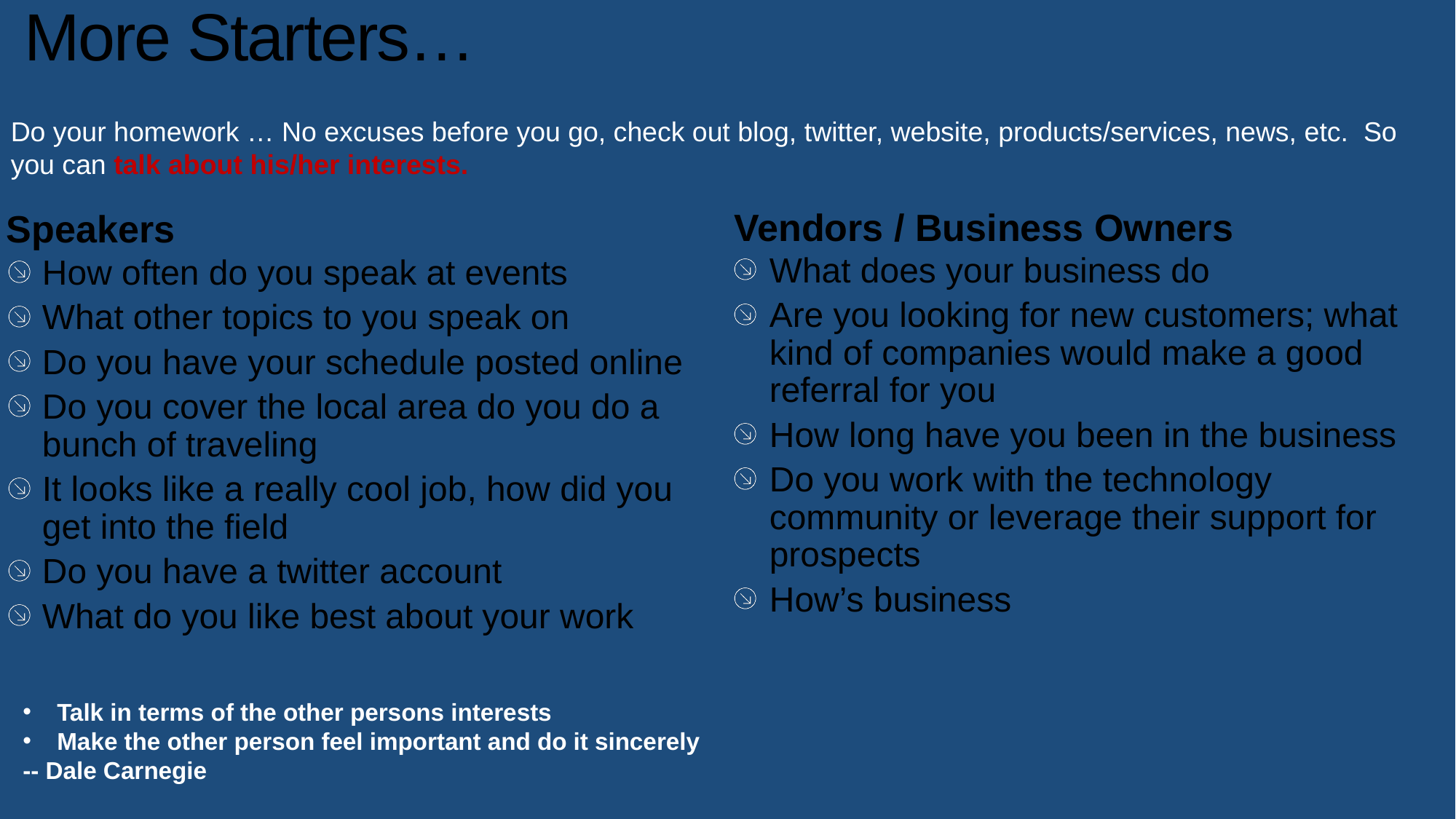

# More Starters…
Do your homework … No excuses before you go, check out blog, twitter, website, products/services, news, etc.  So you can talk about his/her interests.
Vendors / Business Owners
Speakers
What does your business do
Are you looking for new customers; what kind of companies would make a good referral for you
How long have you been in the business
Do you work with the technology community or leverage their support for prospects
How’s business
How often do you speak at events
What other topics to you speak on
Do you have your schedule posted online
Do you cover the local area do you do a bunch of traveling
It looks like a really cool job, how did you get into the field
Do you have a twitter account
What do you like best about your work

Talk in terms of the other persons interests
Make the other person feel important and do it sincerely
-- Dale Carnegie